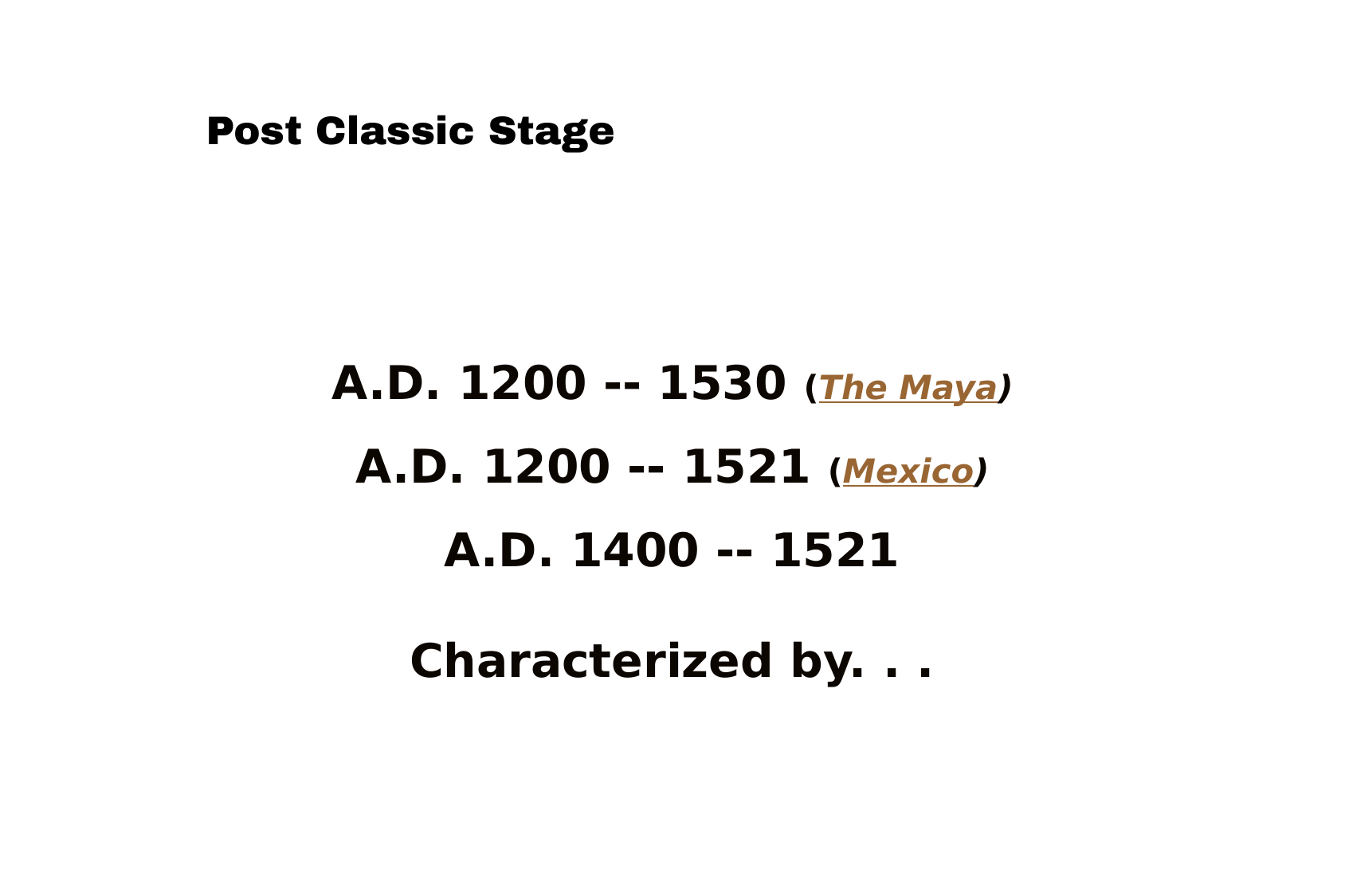

A.D. 1200 -- 1530 (The Maya)
A.D. 1200 -- 1521 (Mexico)
A.D. 1400 -- 1521

Characterized by. . .